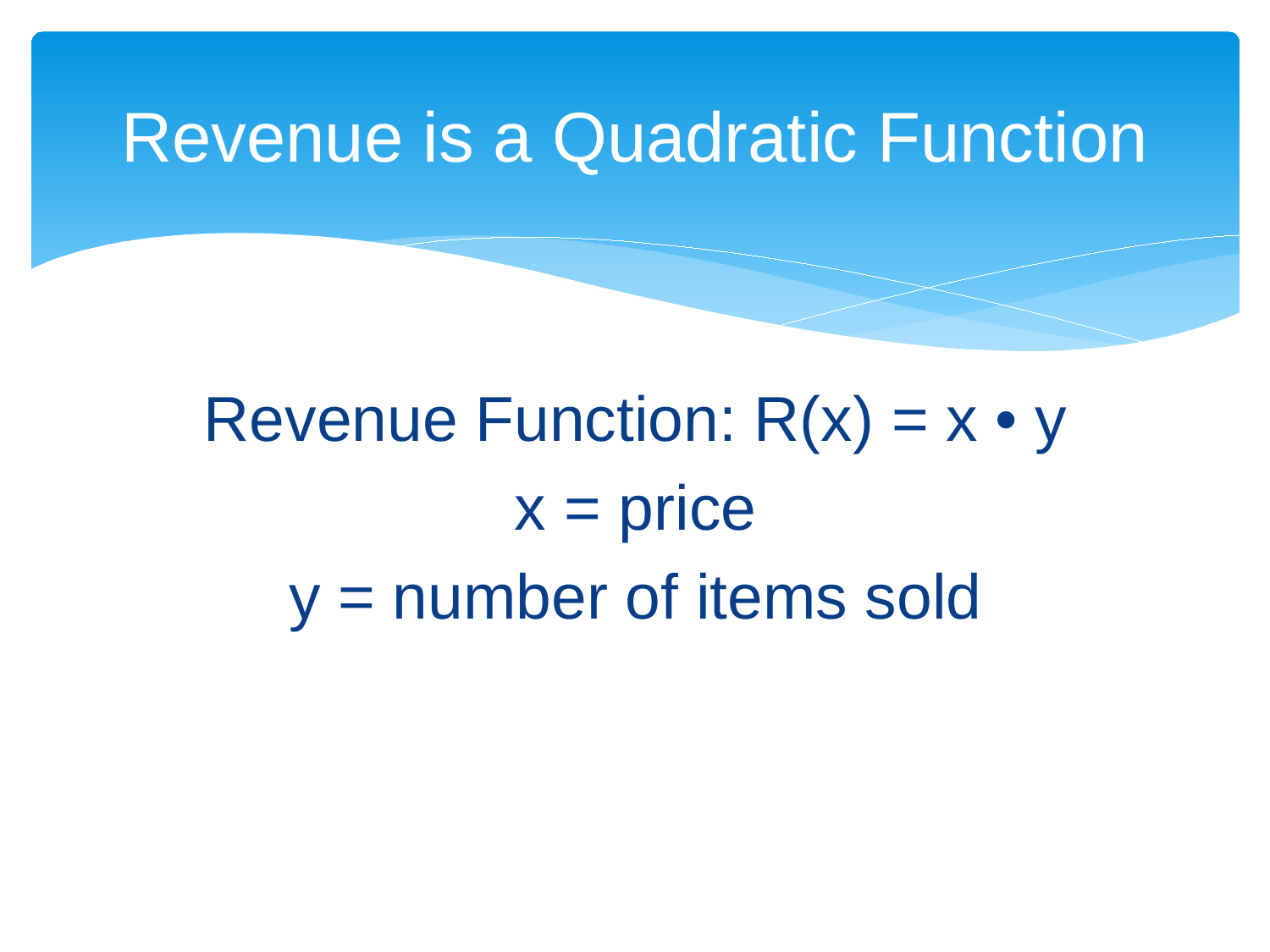

# Revenue is a Quadratic Function
Revenue Function: R(x) = x • y
x = price
y = number of items sold